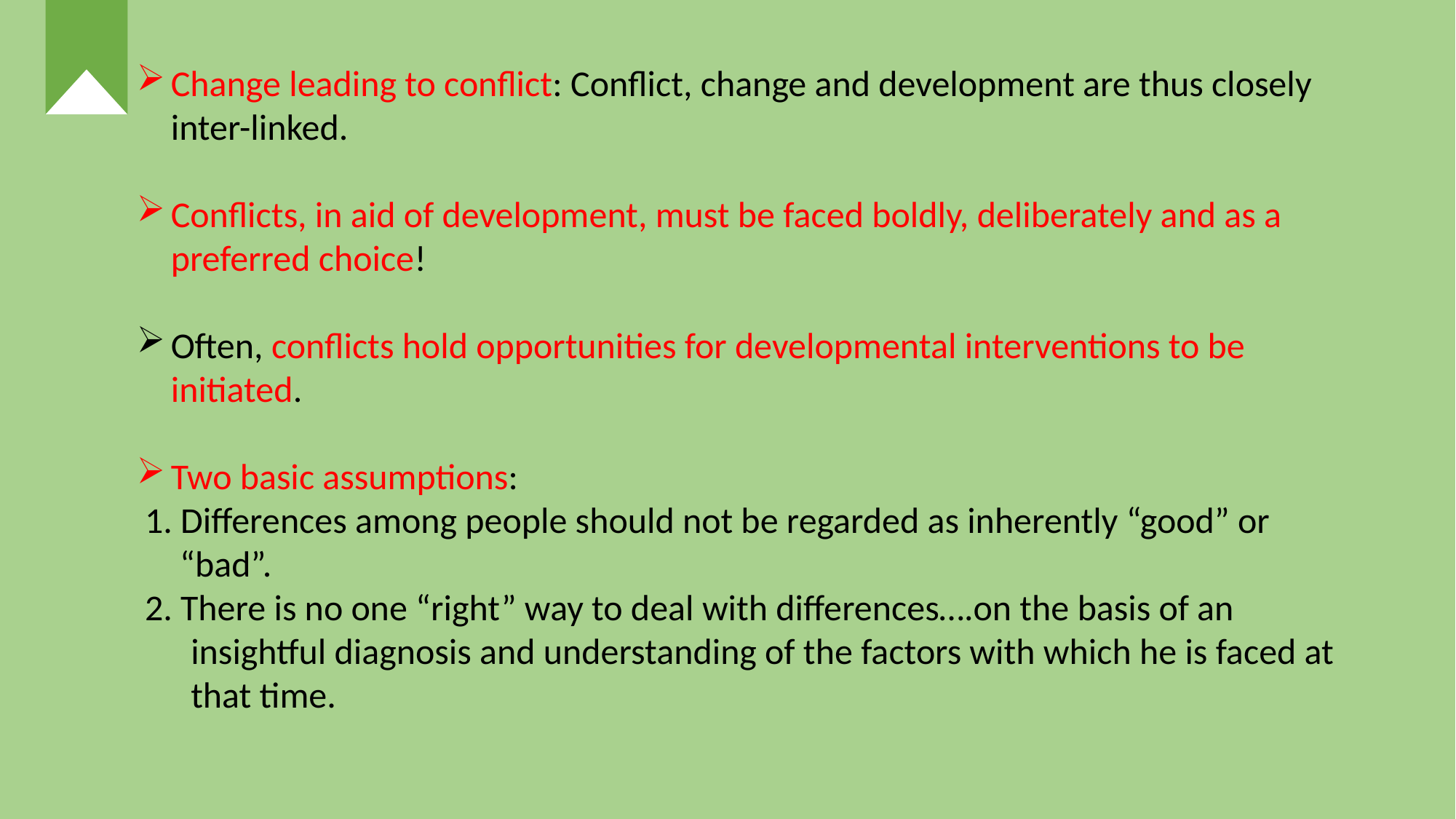

Change leading to conflict: Conflict, change and development are thus closely inter-linked.

Conflicts, in aid of development, must be faced boldly, deliberately and as a preferred choice!

Often, conflicts hold opportunities for developmental interventions to be initiated.

Two basic assumptions:
 1. Differences among people should not be regarded as inherently “good” or    “bad”.
 2. There is no one “right” way to deal with differences….on the basis of an insightful diagnosis and understanding of the factors with which he is faced at that time.